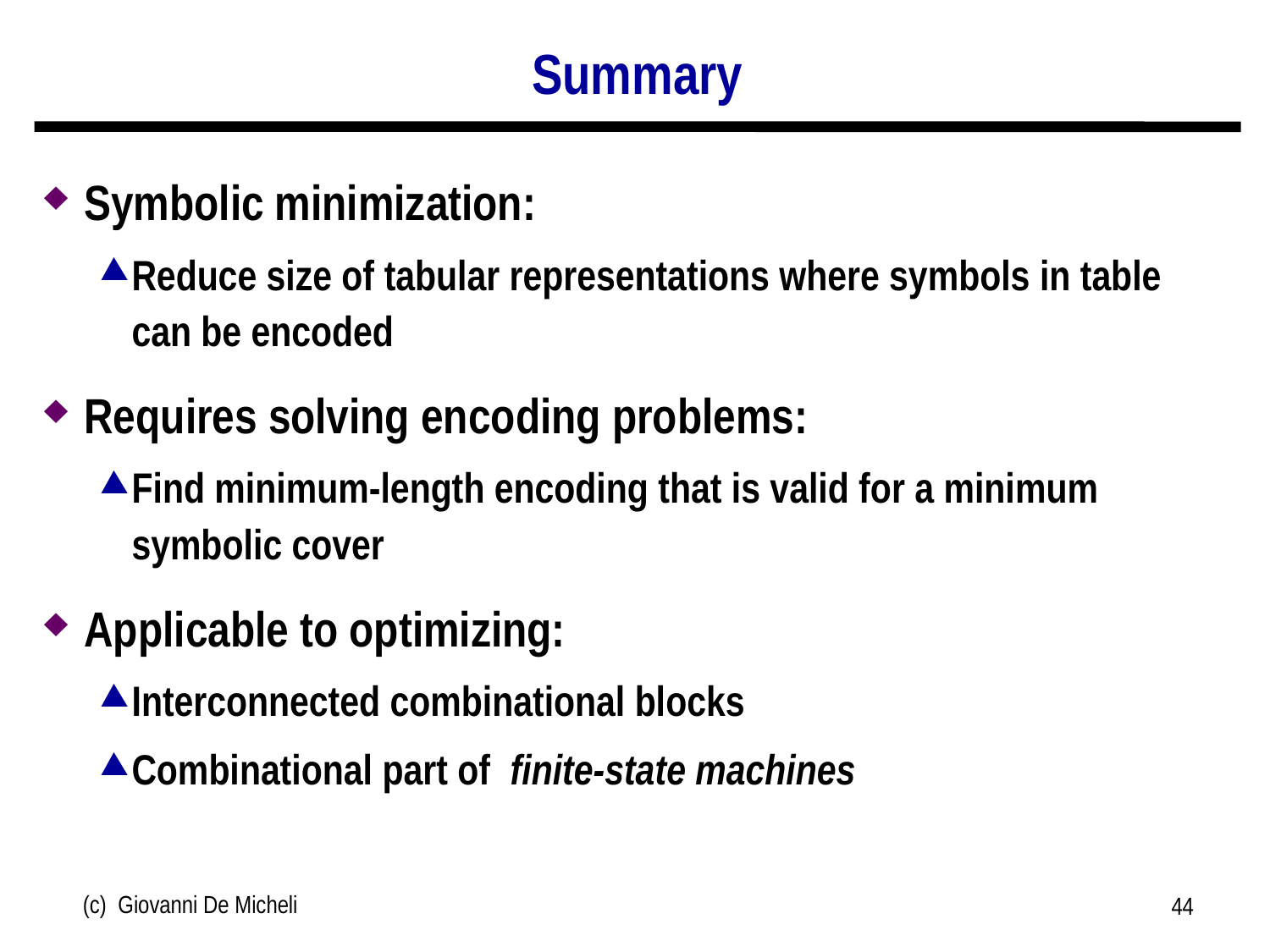

# Summary
Symbolic minimization:
Reduce size of tabular representations where symbols in table can be encoded
Requires solving encoding problems:
Find minimum-length encoding that is valid for a minimum symbolic cover
Applicable to optimizing:
Interconnected combinational blocks
Combinational part of  finite-state machines
(c)  Giovanni De Micheli
44